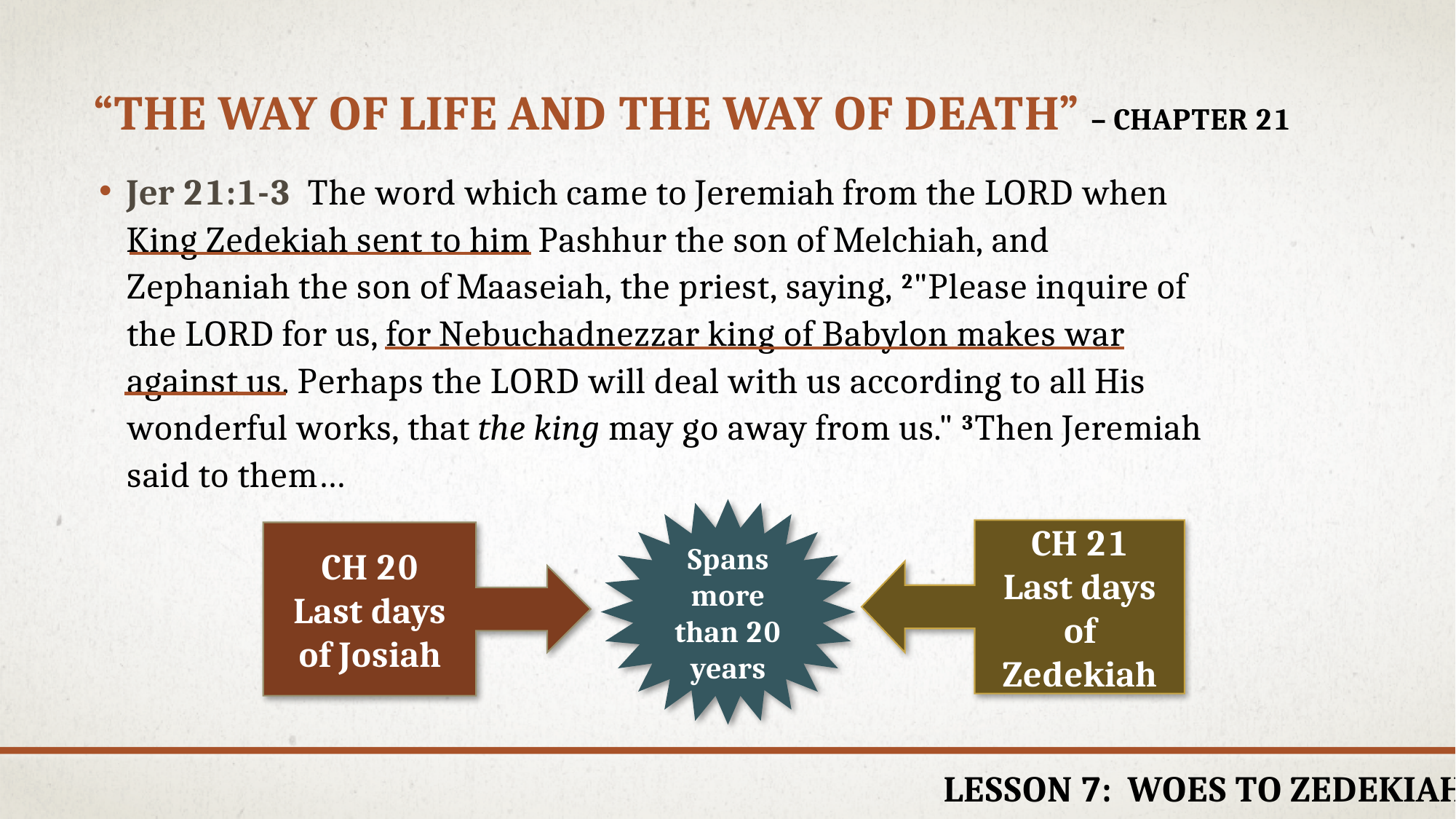

# “The way of life and the way of death” – chapter 21
Jer 21:1-3  The word which came to Jeremiah from the LORD when King Zedekiah sent to him Pashhur the son of Melchiah, and Zephaniah the son of Maaseiah, the priest, saying, 2"Please inquire of the LORD for us, for Nebuchadnezzar king of Babylon makes war against us. Perhaps the LORD will deal with us according to all His wonderful works, that the king may go away from us." 3Then Jeremiah said to them…
Spans more than 20 years
CH 21
Last days of Zedekiah
CH 20
Last days of Josiah
Lesson 7:  woes to Zedekiah